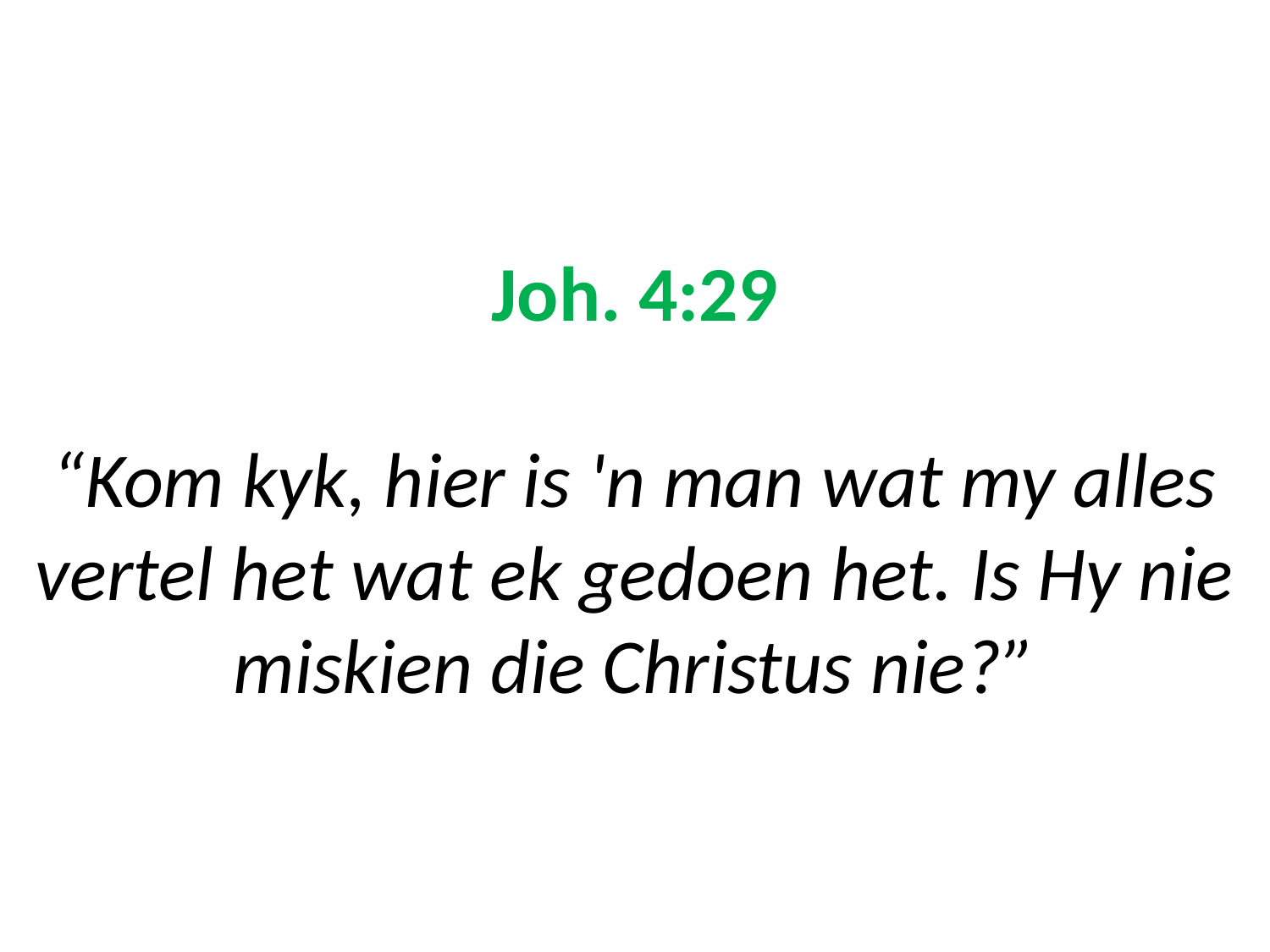

# Joh. 4:29 “Kom kyk, hier is 'n man wat my alles vertel het wat ek gedoen het. Is Hy nie miskien die Christus nie?”